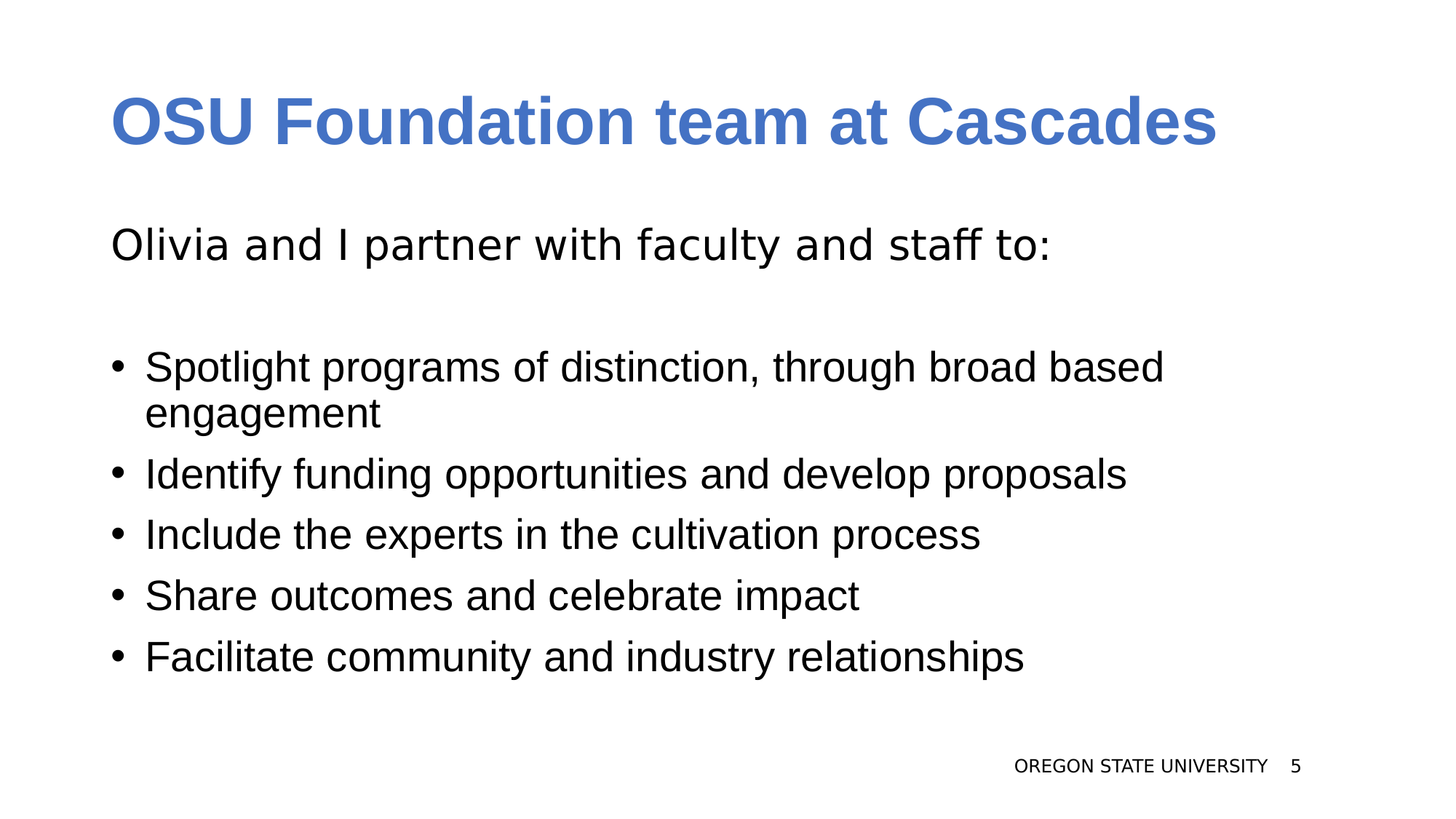

# OSU Foundation team at Cascades
Olivia and I partner with faculty and staff to:

Spotlight programs of distinction, through broad based engagement
Identify funding opportunities and develop proposals
Include the experts in the cultivation process
Share outcomes and celebrate impact
Facilitate community and industry relationships

OREGON STATE UNIVERSITY
5